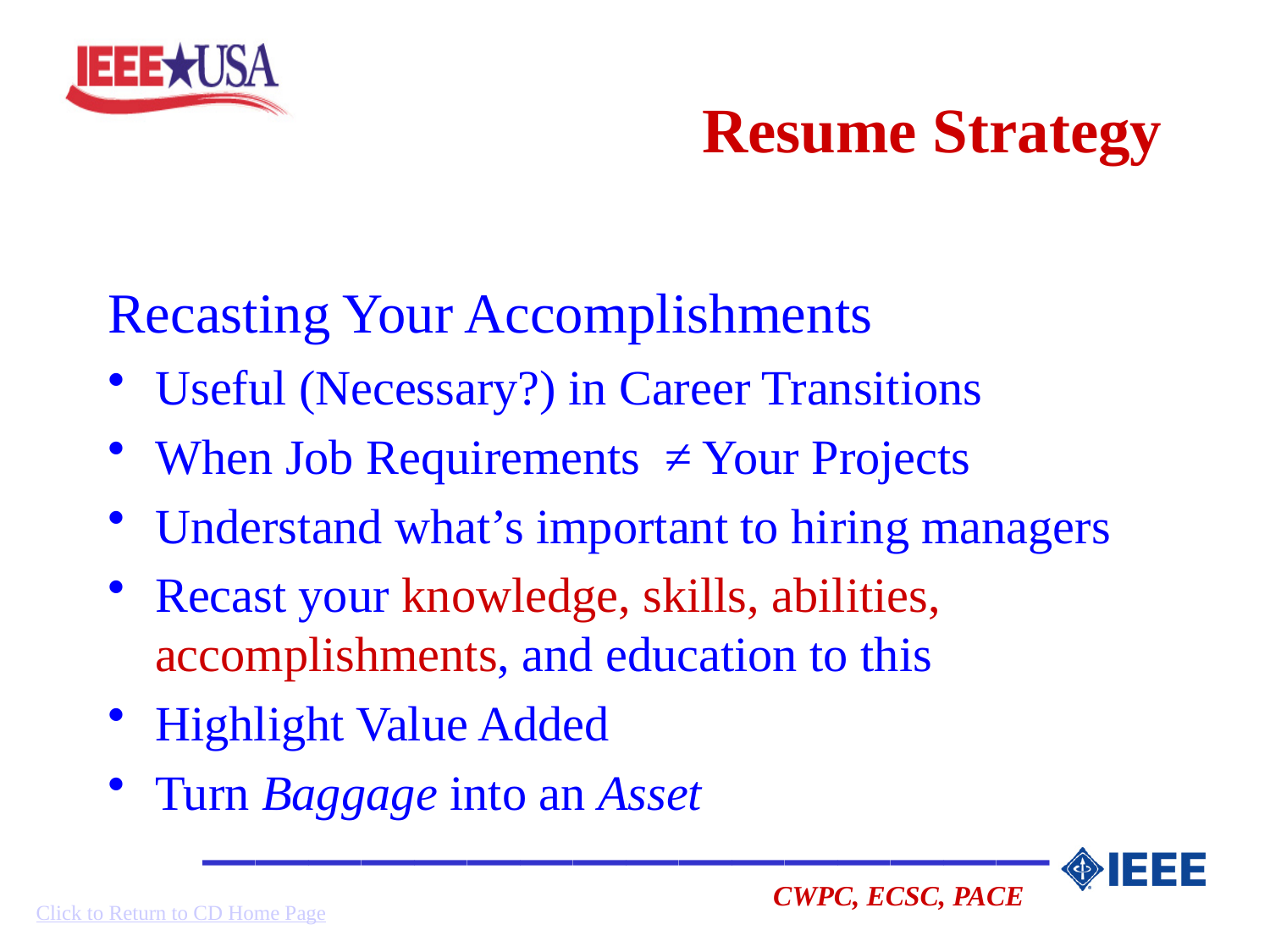

# Resume Strategy
Recasting Your Accomplishments
Useful (Necessary?) in Career Transitions
When Job Requirements  ≠ Your Projects
Understand what’s important to hiring managers
Recast your knowledge, skills, abilities, accomplishments, and education to this
Highlight Value Added
Turn Baggage into an Asset